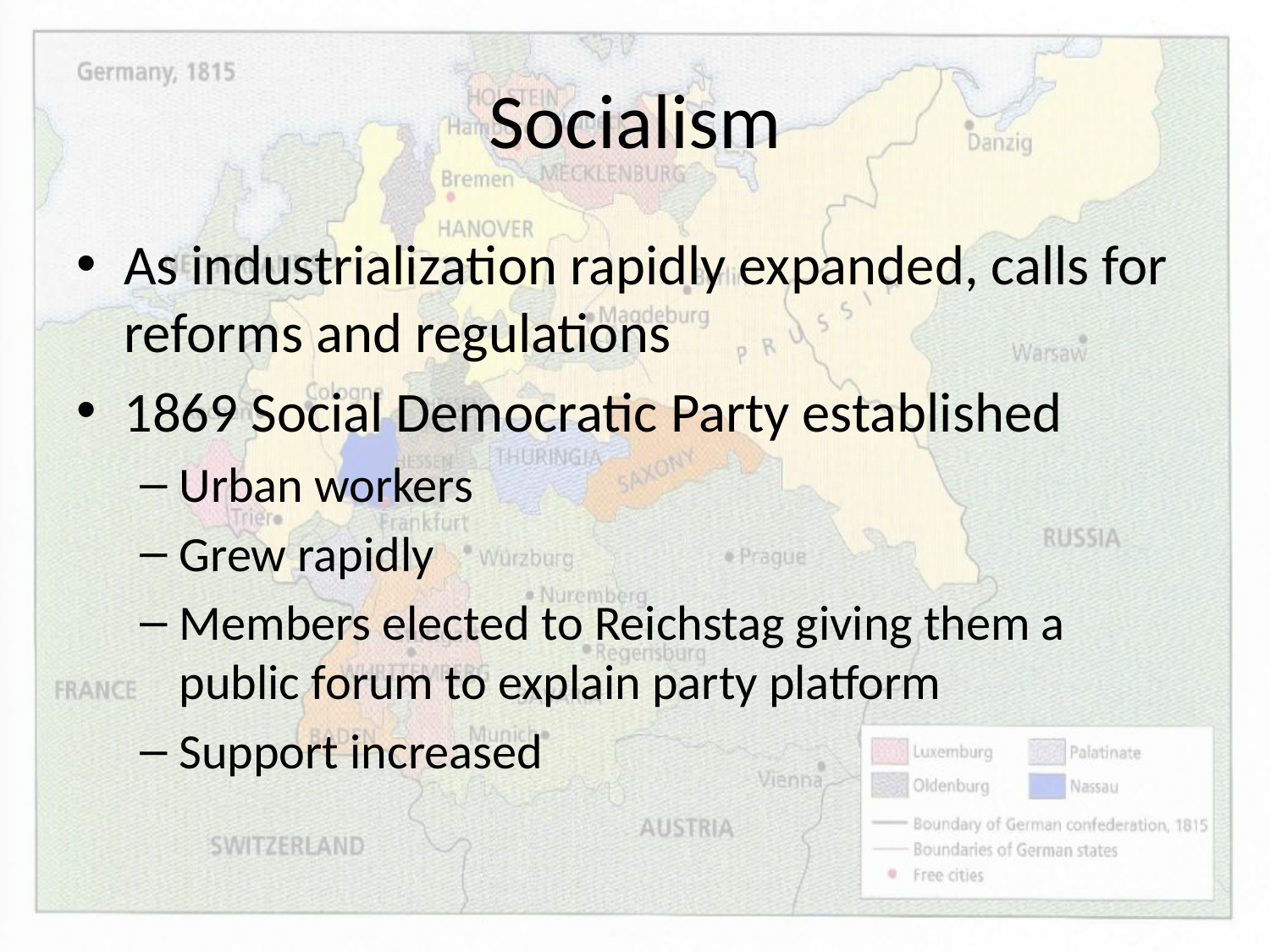

# Socialism
As industrialization rapidly expanded, calls for reforms and regulations
1869 Social Democratic Party established
Urban workers
Grew rapidly
Members elected to Reichstag giving them a public forum to explain party platform
Support increased